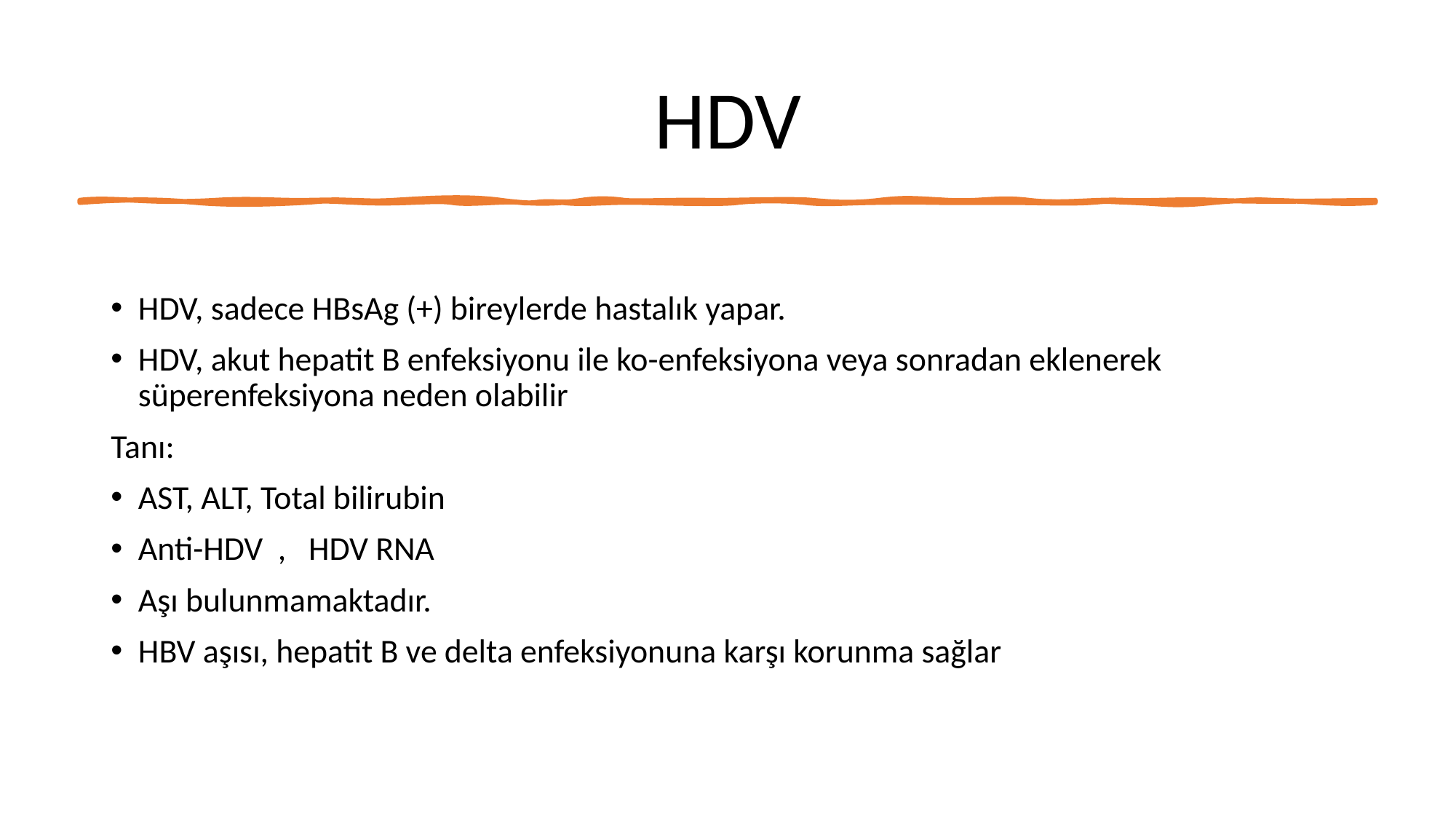

# HDV

HDV, sadece HBsAg (+) bireylerde hastalık yapar.
HDV, akut hepatit B enfeksiyonu ile ko-enfeksiyona veya sonradan eklenerek süperenfeksiyona neden olabilir
Tanı:
AST, ALT, Total bilirubin
Anti-HDV  ,   HDV RNA
Aşı bulunmamaktadır.
HBV aşısı, hepatit B ve delta enfeksiyonuna karşı korunma sağlar